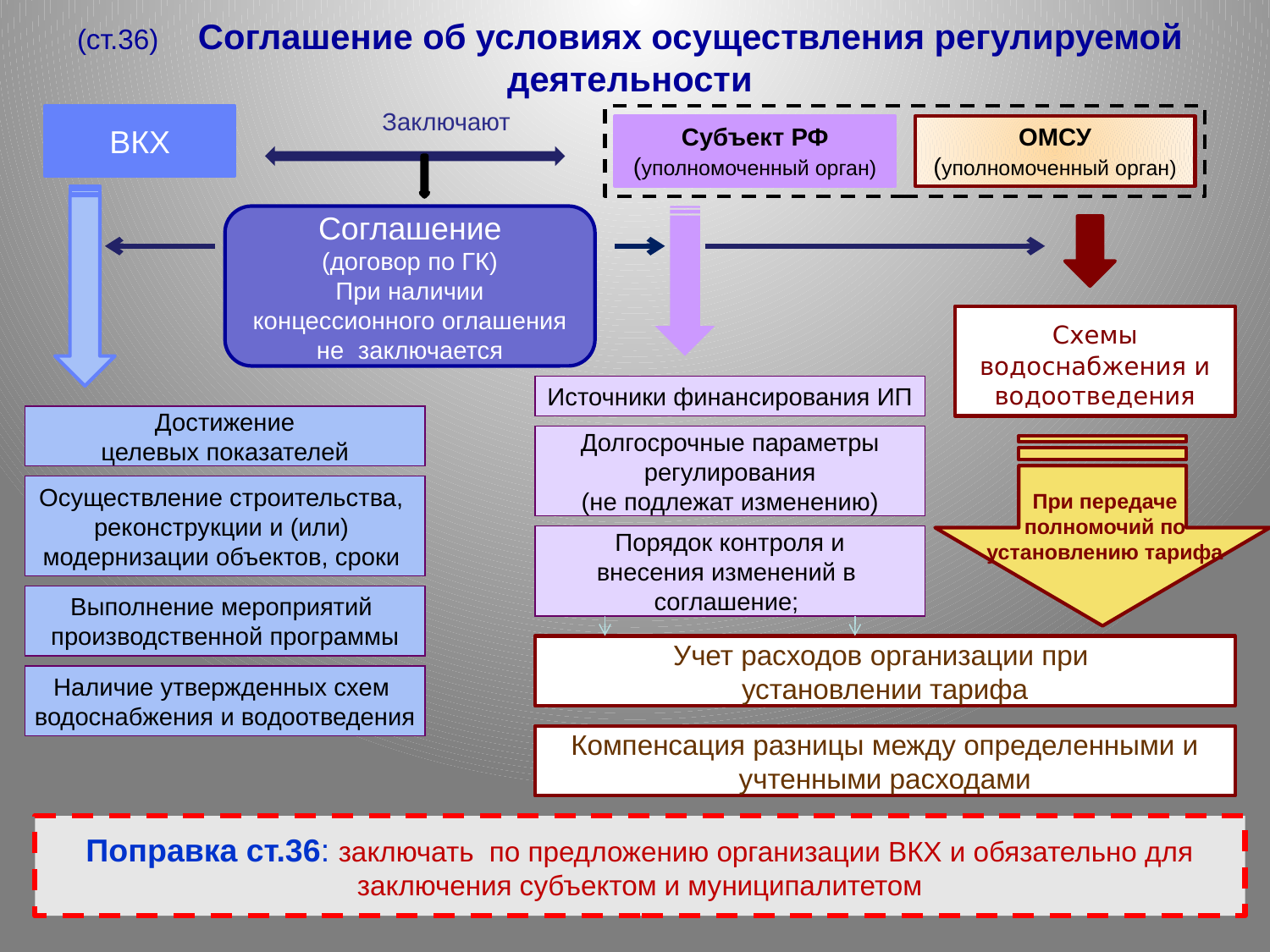

# (ст.36)     Соглашение об условиях осуществления регулируемой деятельности
ВКХ
         Заключают

Субъект РФ
(уполномоченный орган)
ОМСУ
(уполномоченный орган)

Соглашение
(договор по ГК)
При наличии концессионного оглашения не  заключается

Схемы водоснабжения и водоотведения

Источники финансирования ИП
Достижение
 целевых показателей
Долгосрочные параметры
 регулирования
(не подлежат изменению)
При передаче полномочий по установлению тарифа
Осуществление строительства,
реконструкции и (или)
модернизации объектов, сроки
Порядок контроля и
внесения изменений в
соглашение;
Выполнение мероприятий
производственной программы
Учет расходов организации при
установлении тарифа
Наличие утвержденных схем
водоснабжения и водоотведения
Компенсация разницы между определенными и учтенными расходами
Поправка ст.36: заключать  по предложению организации ВКХ и обязательно для заключения субъектом и муниципалитетом